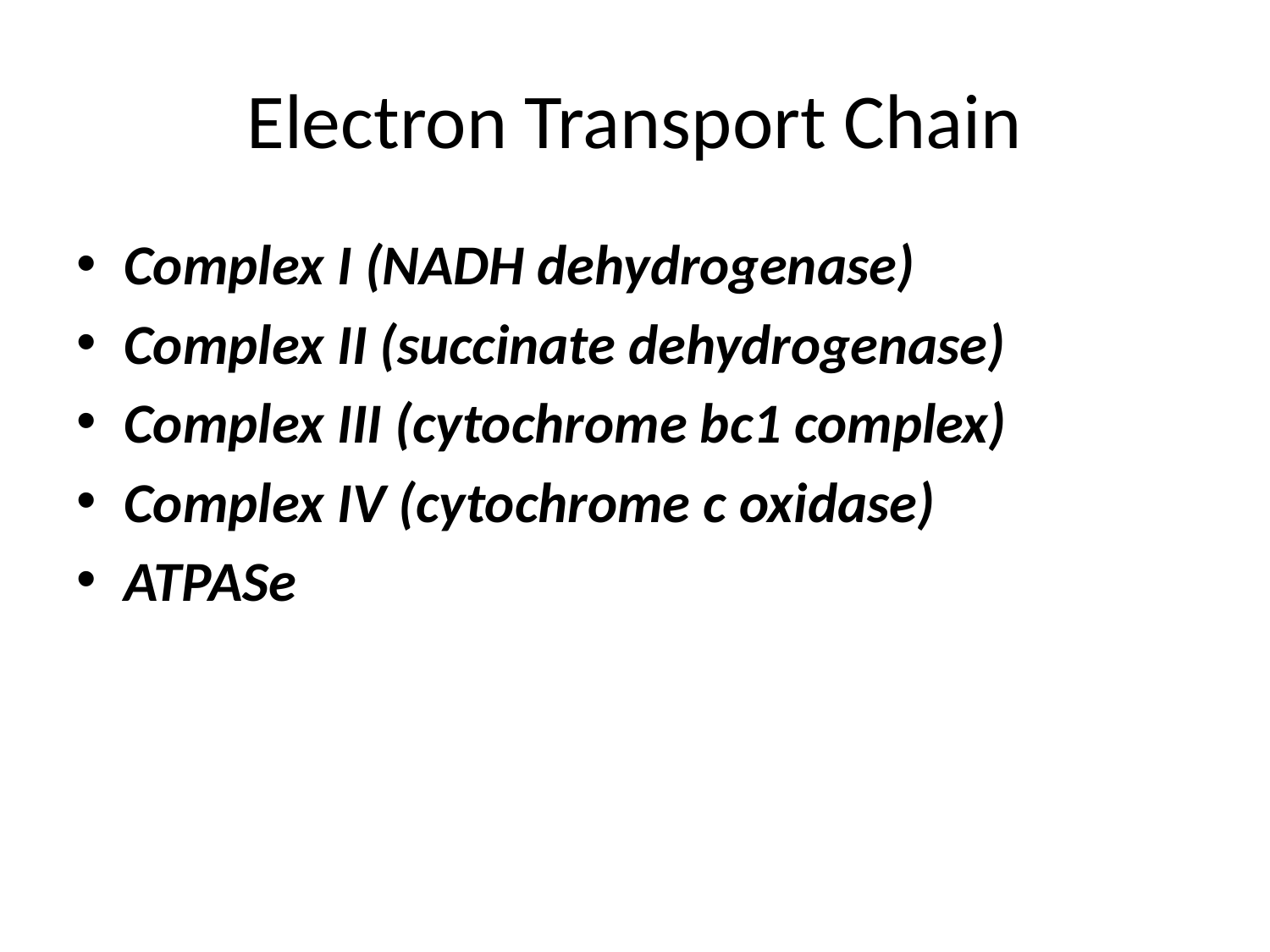

# Electron Transport Chain
Complex I (NADH dehydrogenase)
Complex II (succinate dehydrogenase)
Complex III (cytochrome bc1 complex)
Complex IV (cytochrome c oxidase)
ATPASe